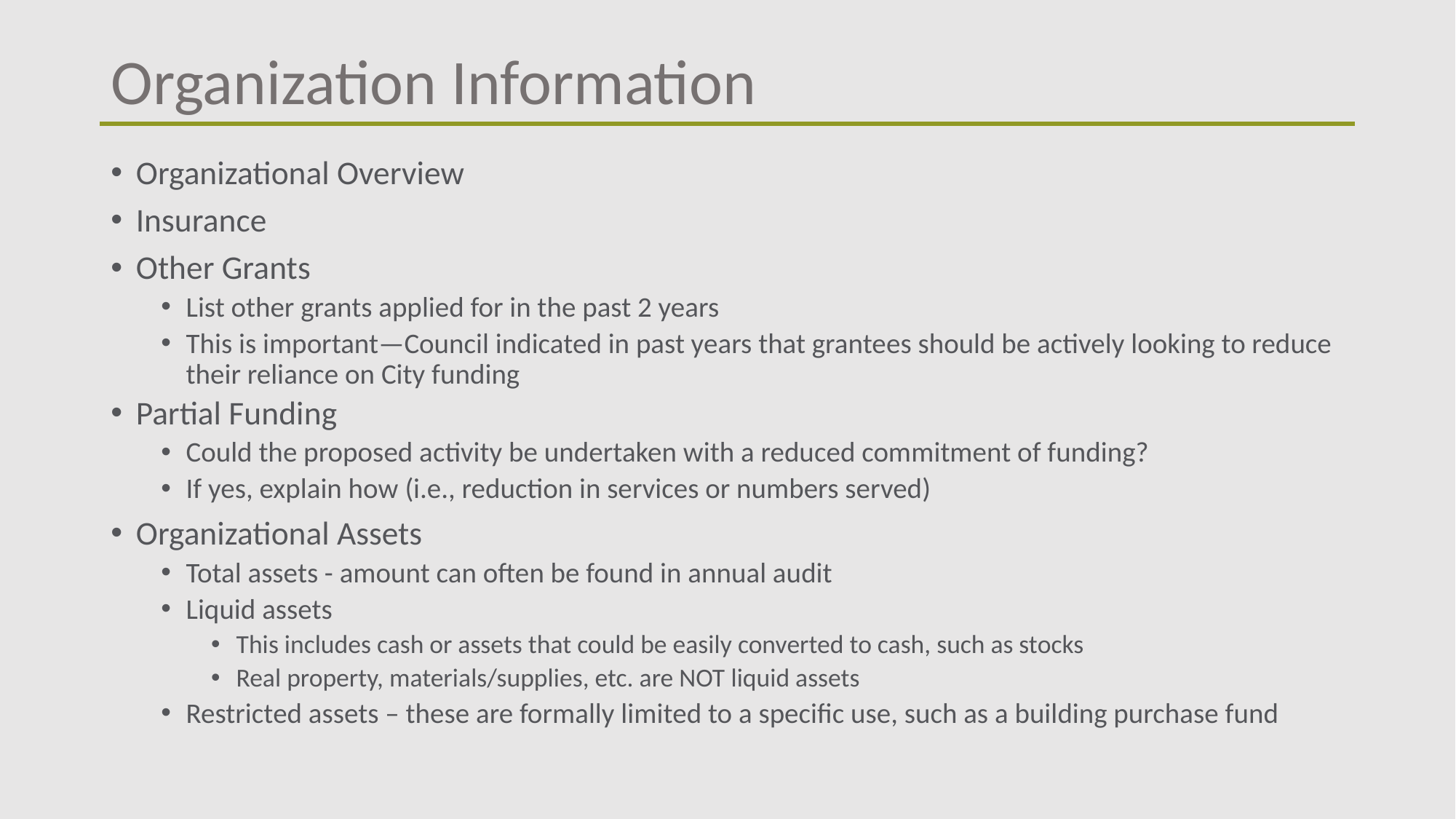

# Organization Information
Organizational Overview
Insurance
Other Grants
List other grants applied for in the past 2 years
This is important—Council indicated in past years that grantees should be actively looking to reduce their reliance on City funding
Partial Funding
Could the proposed activity be undertaken with a reduced commitment of funding?
If yes, explain how (i.e., reduction in services or numbers served)
Organizational Assets
Total assets - amount can often be found in annual audit
Liquid assets
This includes cash or assets that could be easily converted to cash, such as stocks
Real property, materials/supplies, etc. are NOT liquid assets
Restricted assets – these are formally limited to a specific use, such as a building purchase fund